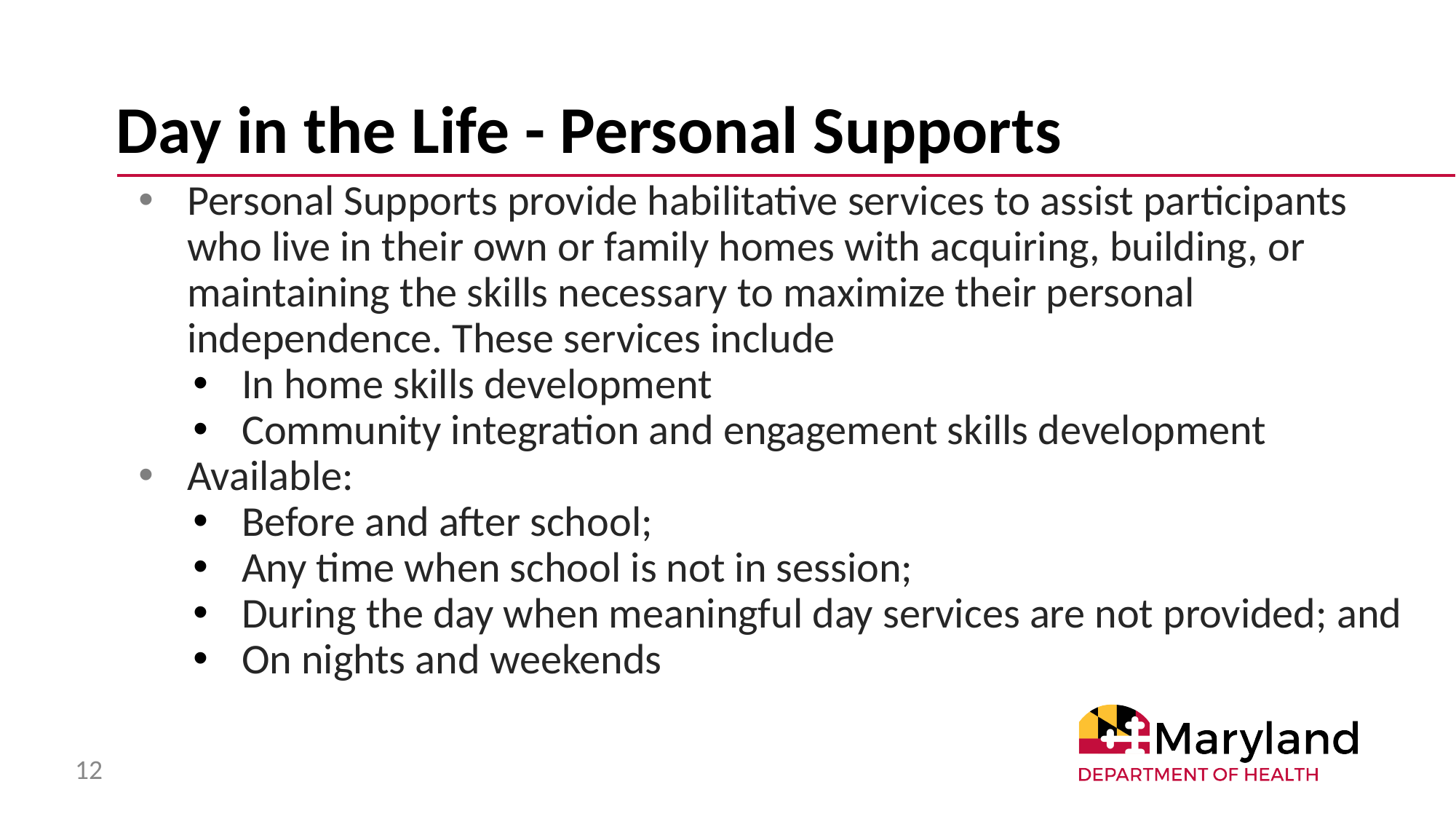

# Day in the Life - Personal Supports
Personal Supports provide habilitative services to assist participants who live in their own or family homes with acquiring, building, or maintaining the skills necessary to maximize their personal independence. These services include
In home skills development
Community integration and engagement skills development
Available:
Before and after school;
Any time when school is not in session;
During the day when meaningful day services are not provided; and
On nights and weekends

12